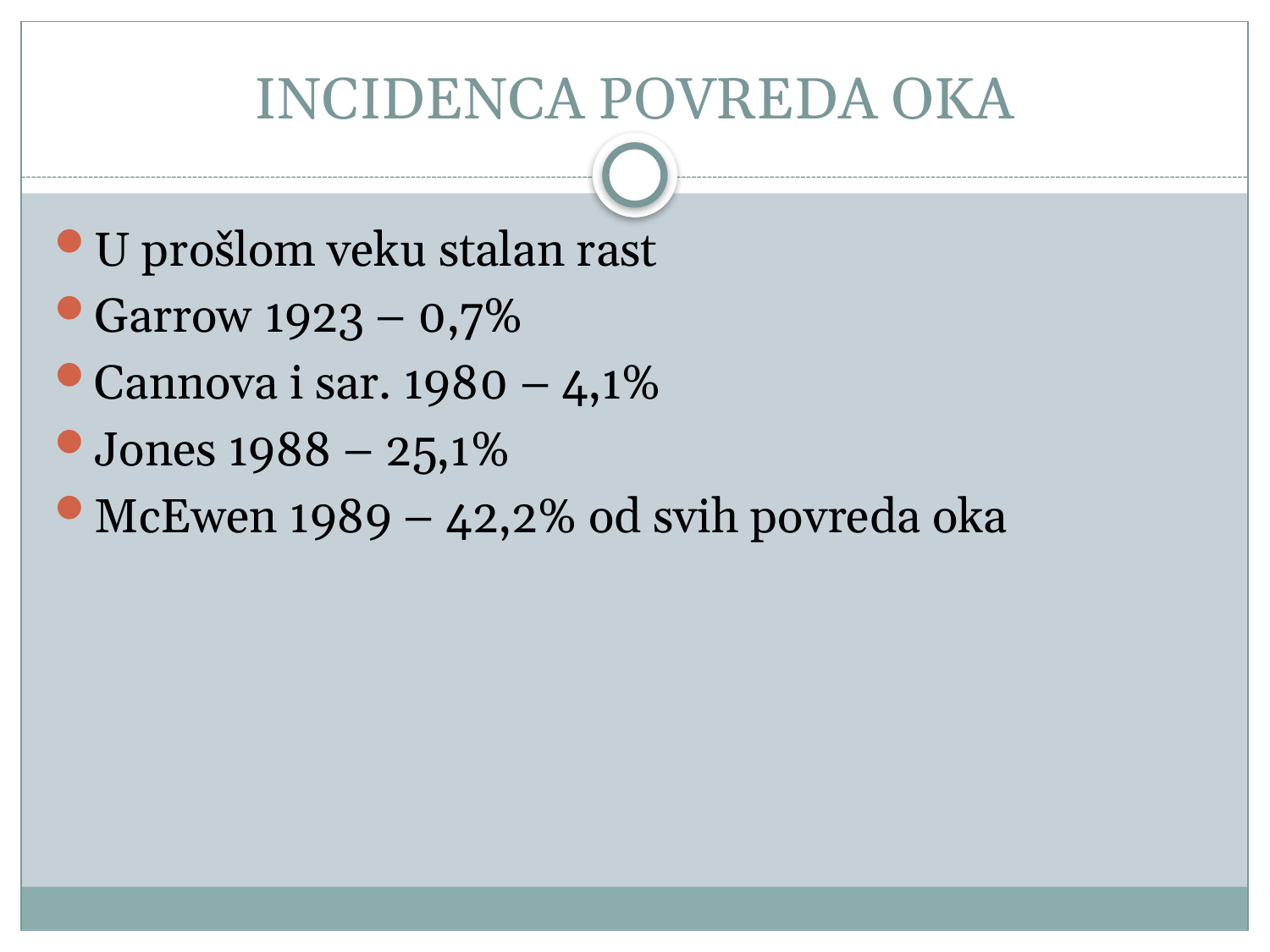

# INCIDENCA POVREDA OKA
U prošlom veku stalan rast
Garrow 1923 – 0,7%
Cannova i sar. 1980 – 4,1%
Jones 1988 – 25,1%
McEwen 1989 – 42,2% od svih povreda oka